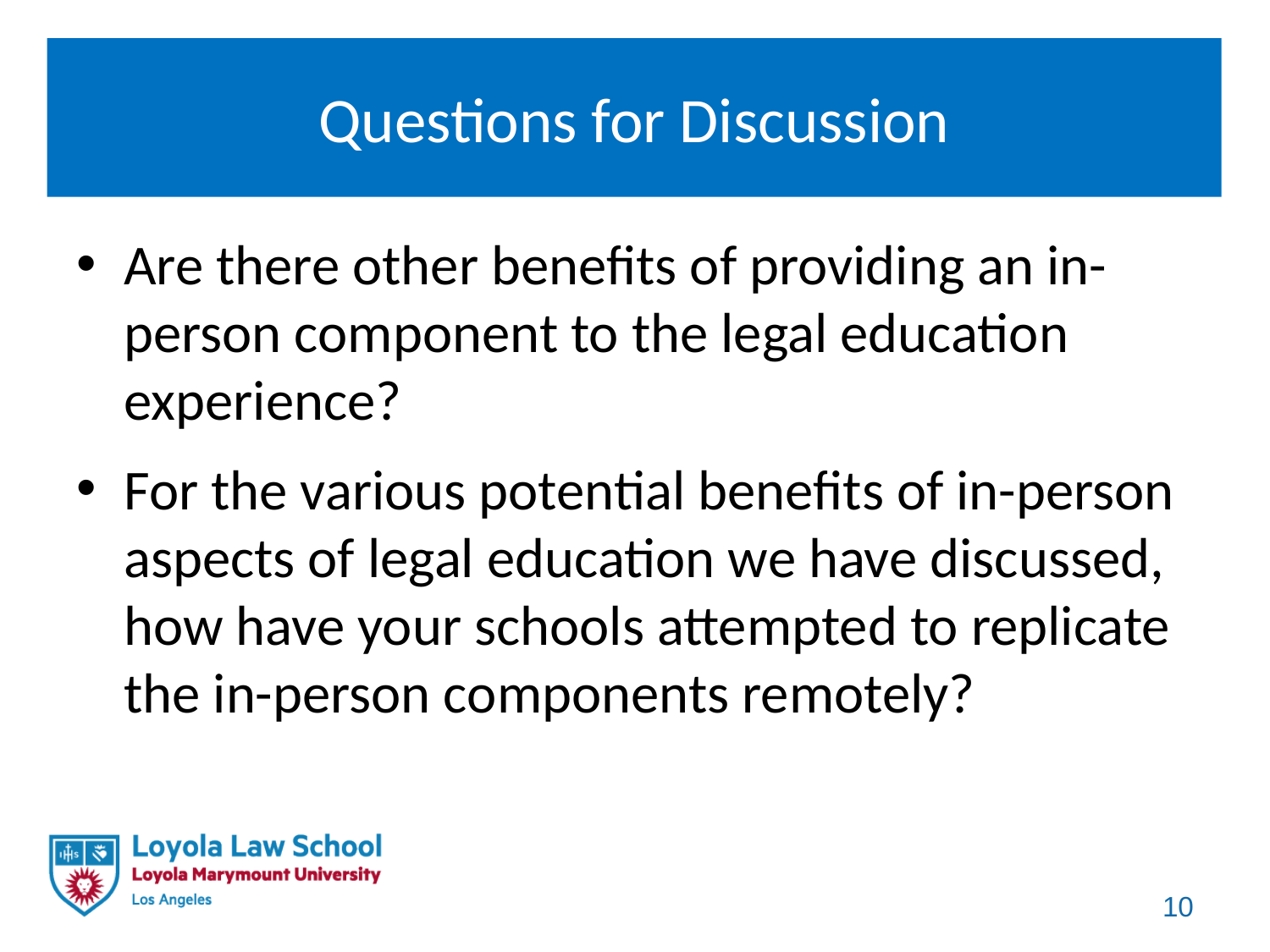

# Questions for Discussion
Are there other benefits of providing an in-person component to the legal education experience?
For the various potential benefits of in-person aspects of legal education we have discussed, how have your schools attempted to replicate the in-person components remotely?

10